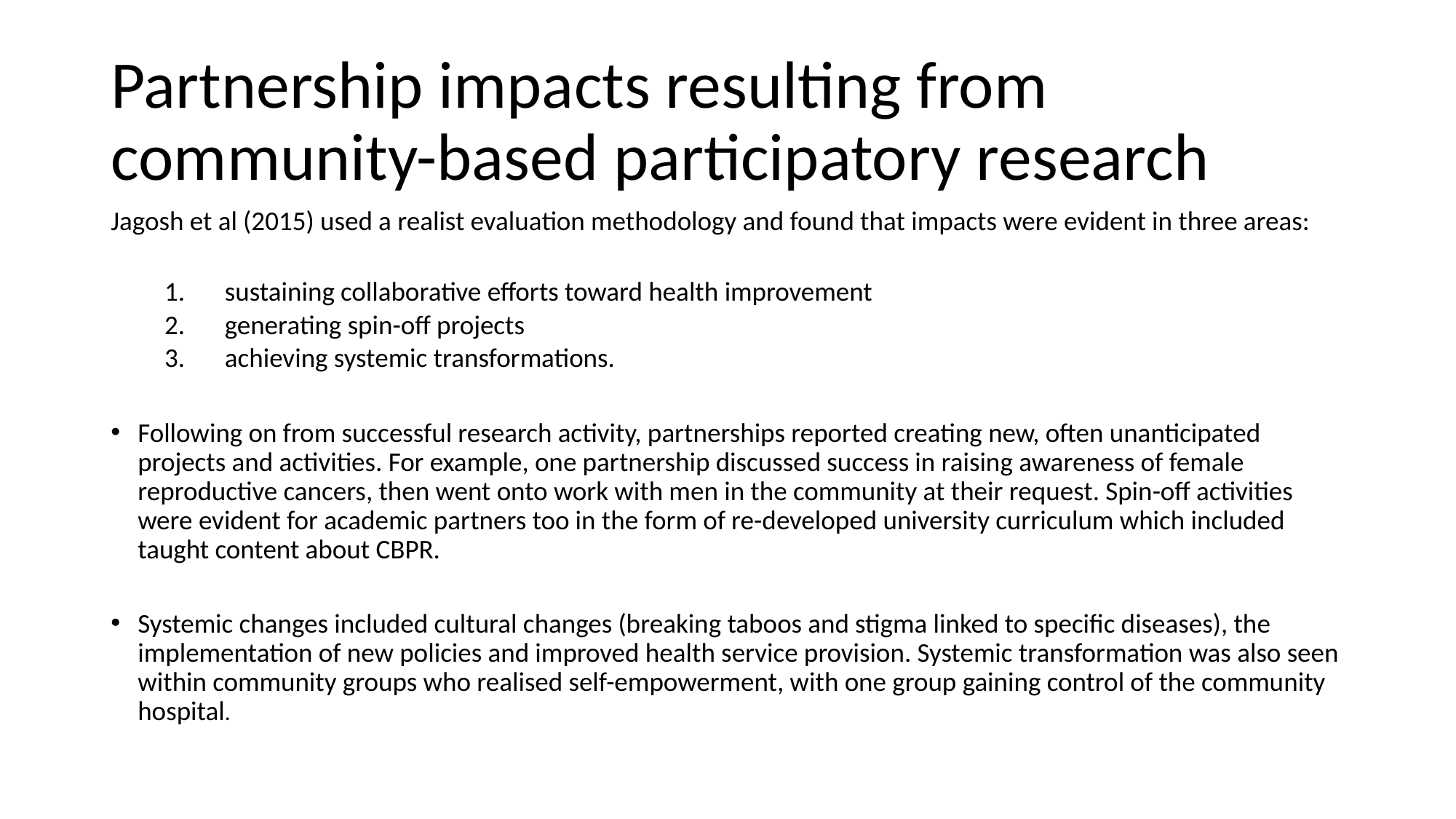

# Partnership impacts resulting from community-based participatory research
Jagosh et al (2015) used a realist evaluation methodology and found that impacts were evident in three areas:

sustaining collaborative efforts toward health improvement
generating spin-off projects
achieving systemic transformations.

Following on from successful research activity, partnerships reported creating new, often unanticipated projects and activities. For example, one partnership discussed success in raising awareness of female reproductive cancers, then went onto work with men in the community at their request. Spin-off activities were evident for academic partners too in the form of re-developed university curriculum which included taught content about CBPR.

Systemic changes included cultural changes (breaking taboos and stigma linked to specific diseases), the implementation of new policies and improved health service provision. Systemic transformation was also seen within community groups who realised self-empowerment, with one group gaining control of the community hospital.